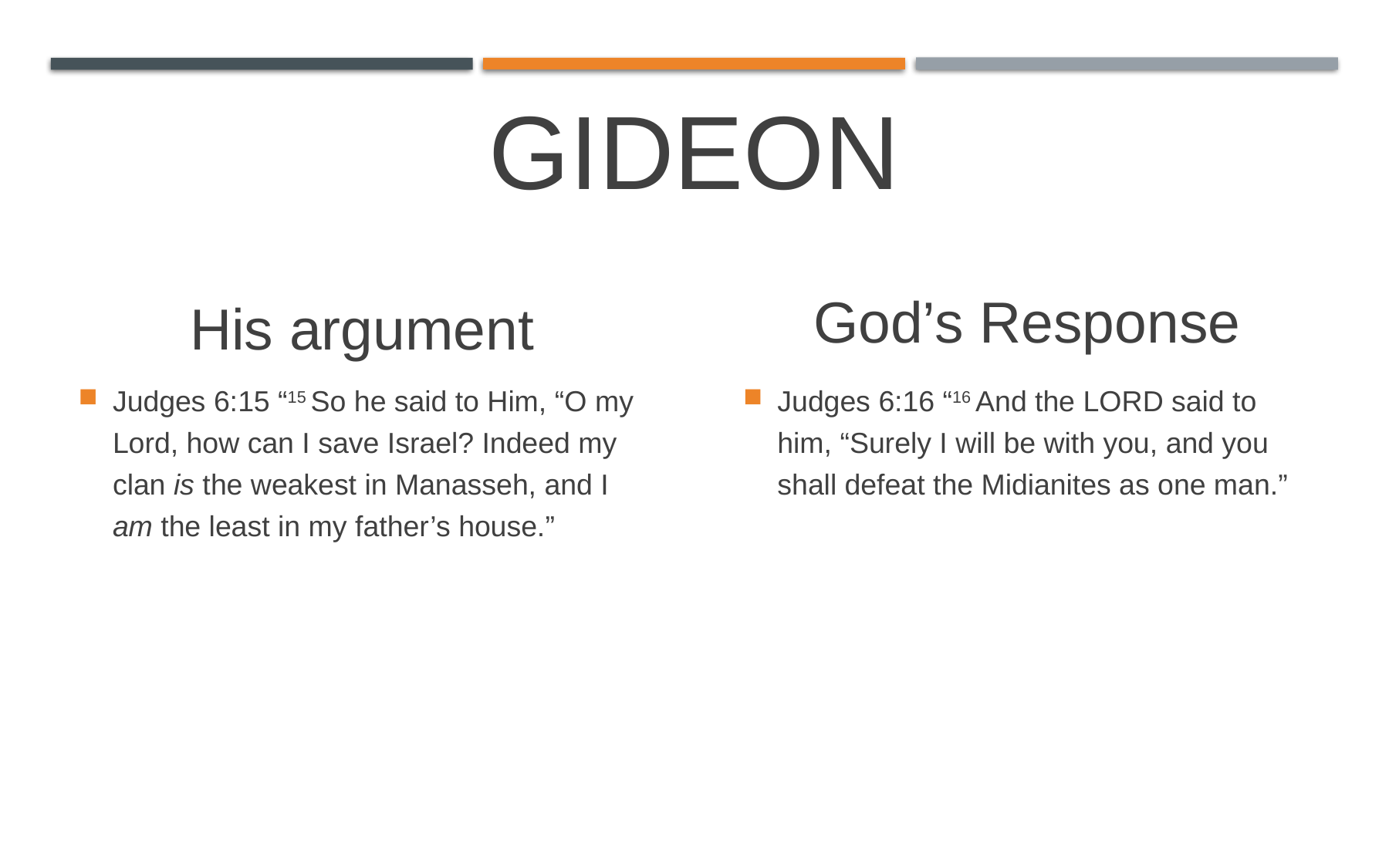

# Gideon
His argument
God’s Response
Judges 6:15 “15 So he said to Him, “O my Lord, how can I save Israel? Indeed my clan is the weakest in Manasseh, and I am the least in my father’s house.”
Judges 6:16 “16 And the Lord said to him, “Surely I will be with you, and you shall defeat the Midianites as one man.”